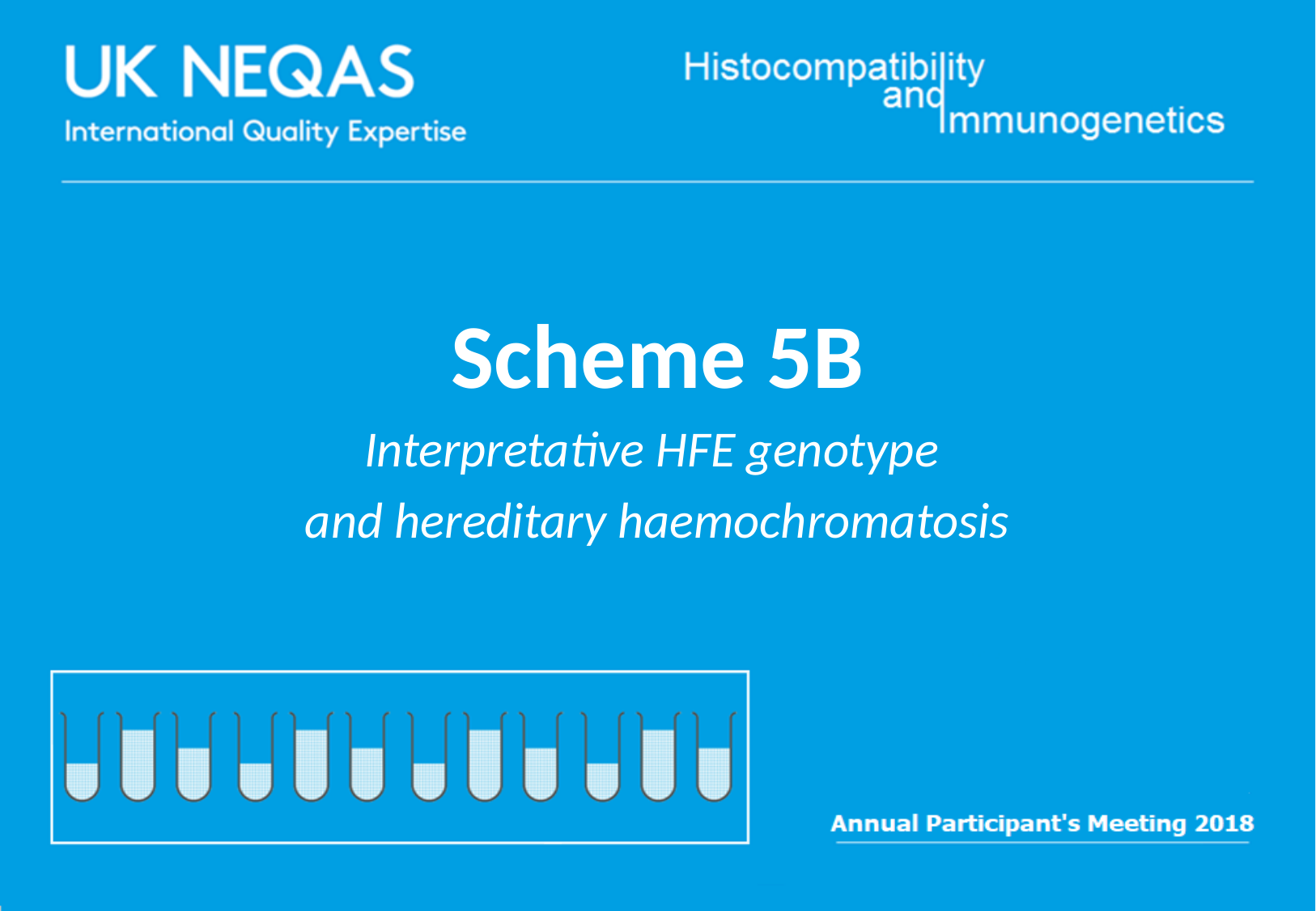

Scheme 5B
Interpretative HFE genotype
and hereditary haemochromatosis